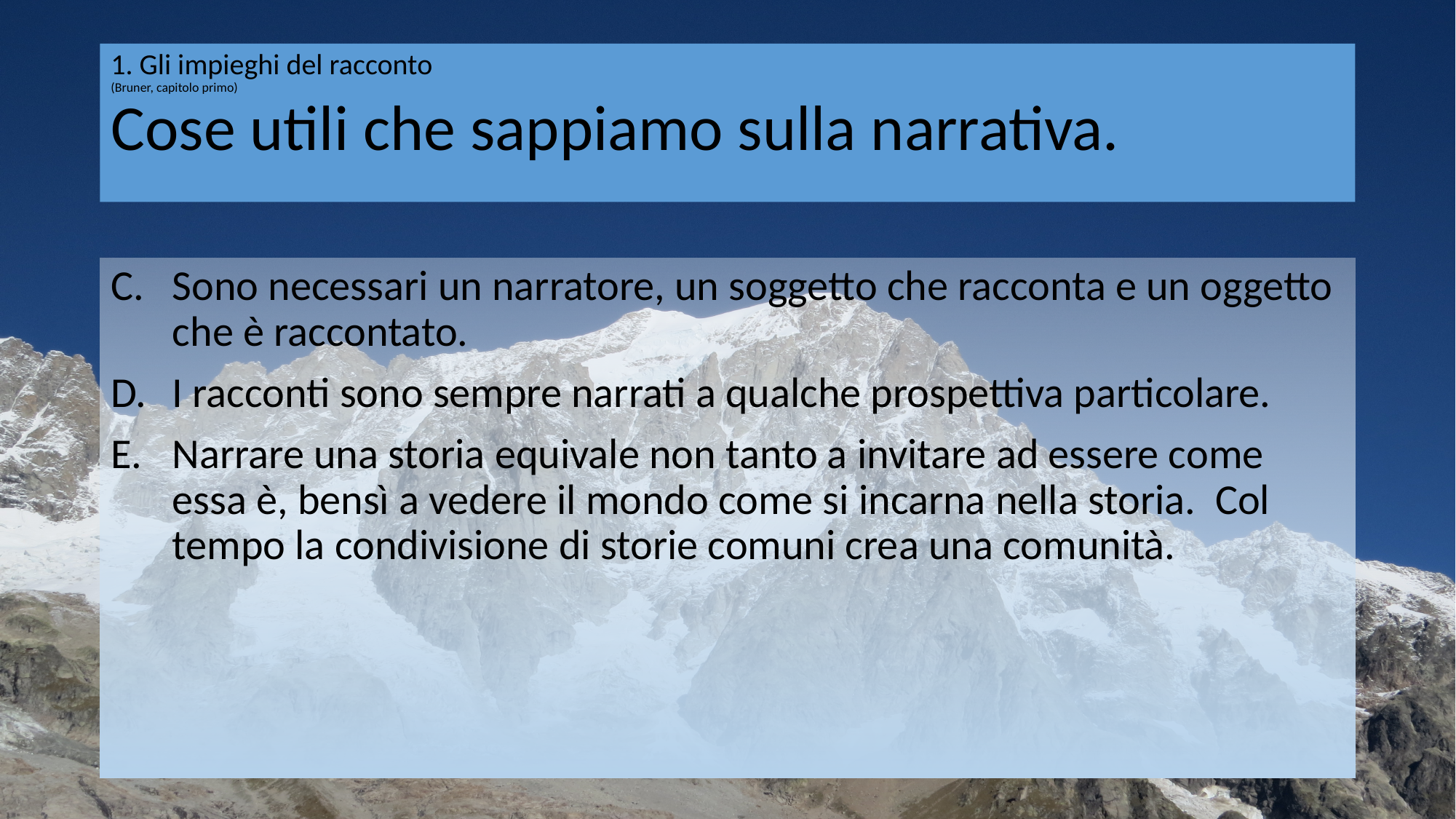

# 1. Gli impieghi del racconto (Bruner, capitolo primo) Cose utili che sappiamo sulla narrativa.
Sono necessari un narratore, un soggetto che racconta e un oggetto che è raccontato.
I racconti sono sempre narrati a qualche prospettiva particolare.
Narrare una storia equivale non tanto a invitare ad essere come essa è, bensì a vedere il mondo come si incarna nella storia.  Col tempo la condivisione di storie comuni crea una comunità.